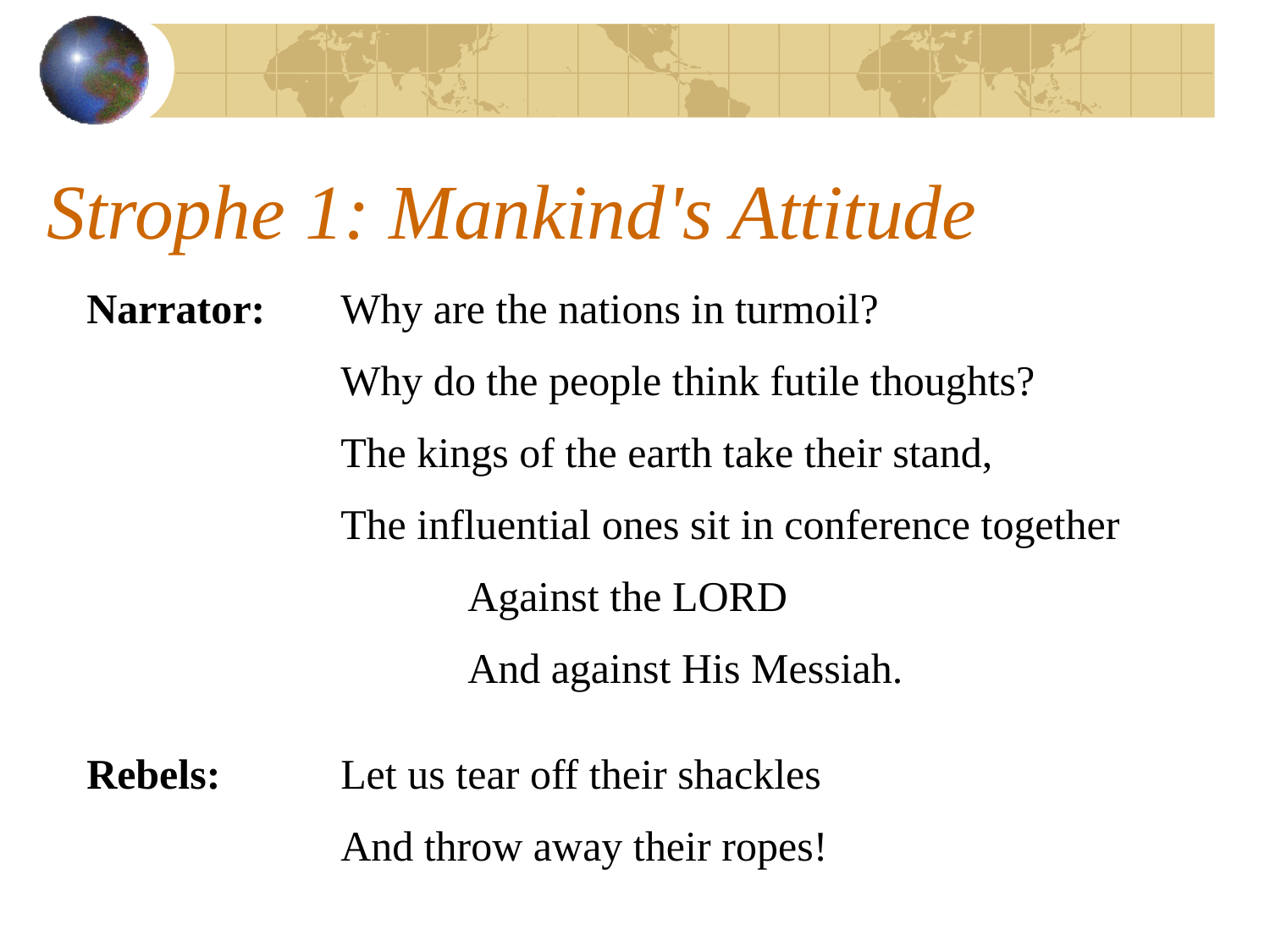

# Strophe 1: Mankind's Attitude
Narrator:	Why are the nations in turmoil?
		Why do the people think futile thoughts?
		The kings of the earth take their stand,
		The influential ones sit in conference together
			Against the LORD
			And against His Messiah.
Rebels:	Let us tear off their shackles
		And throw away their ropes!